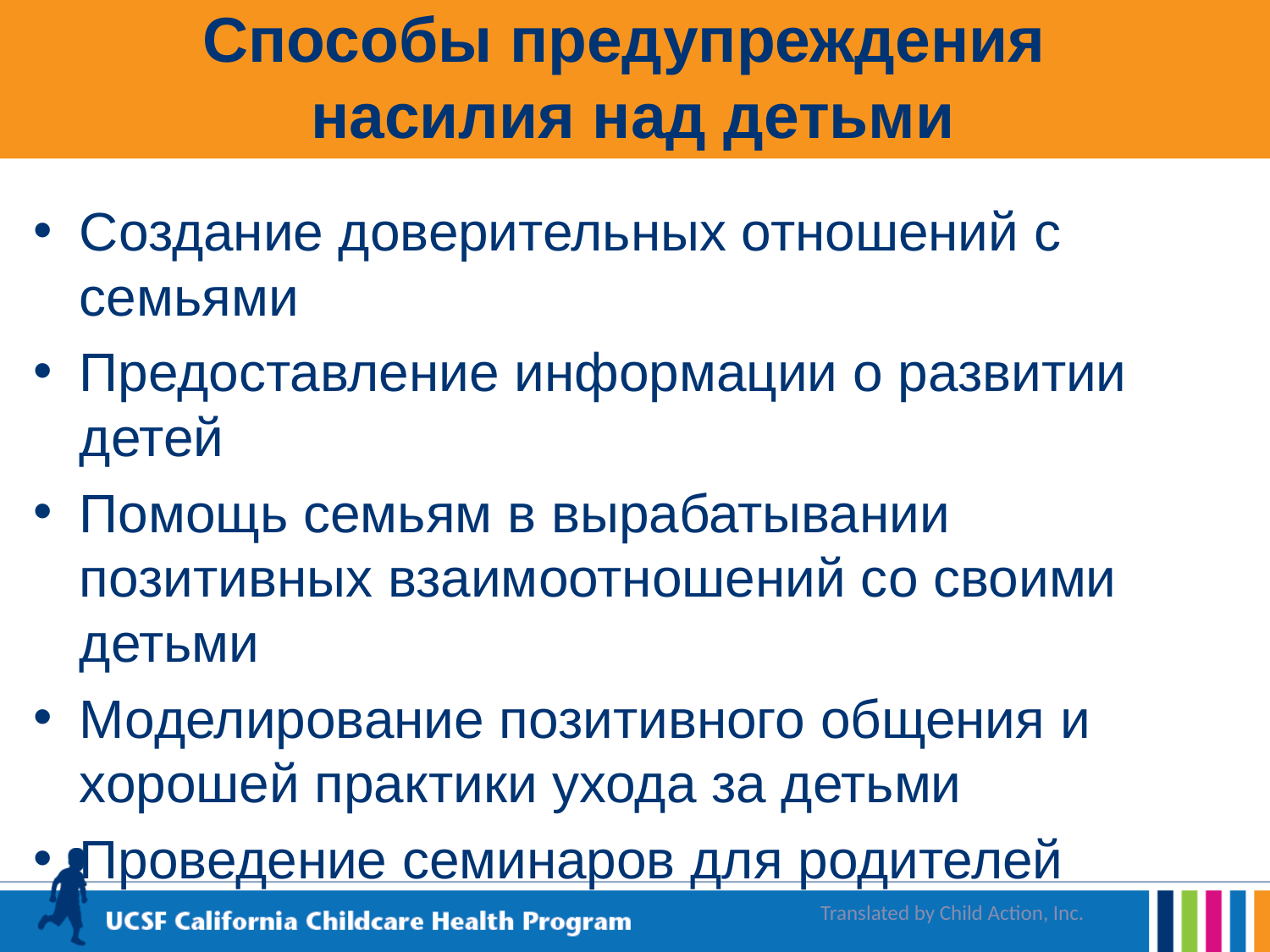

# Способы предупреждения насилия над детьми
Создание доверительных отношений с семьями
Предоставление информации о развитии детей
Помощь семьям в вырабатывании позитивных взаимоотношений со своими детьми
Моделирование позитивного общения и хорошей практики ухода за детьми
Проведение семинаров для родителей

Translated by Child Action, Inc.